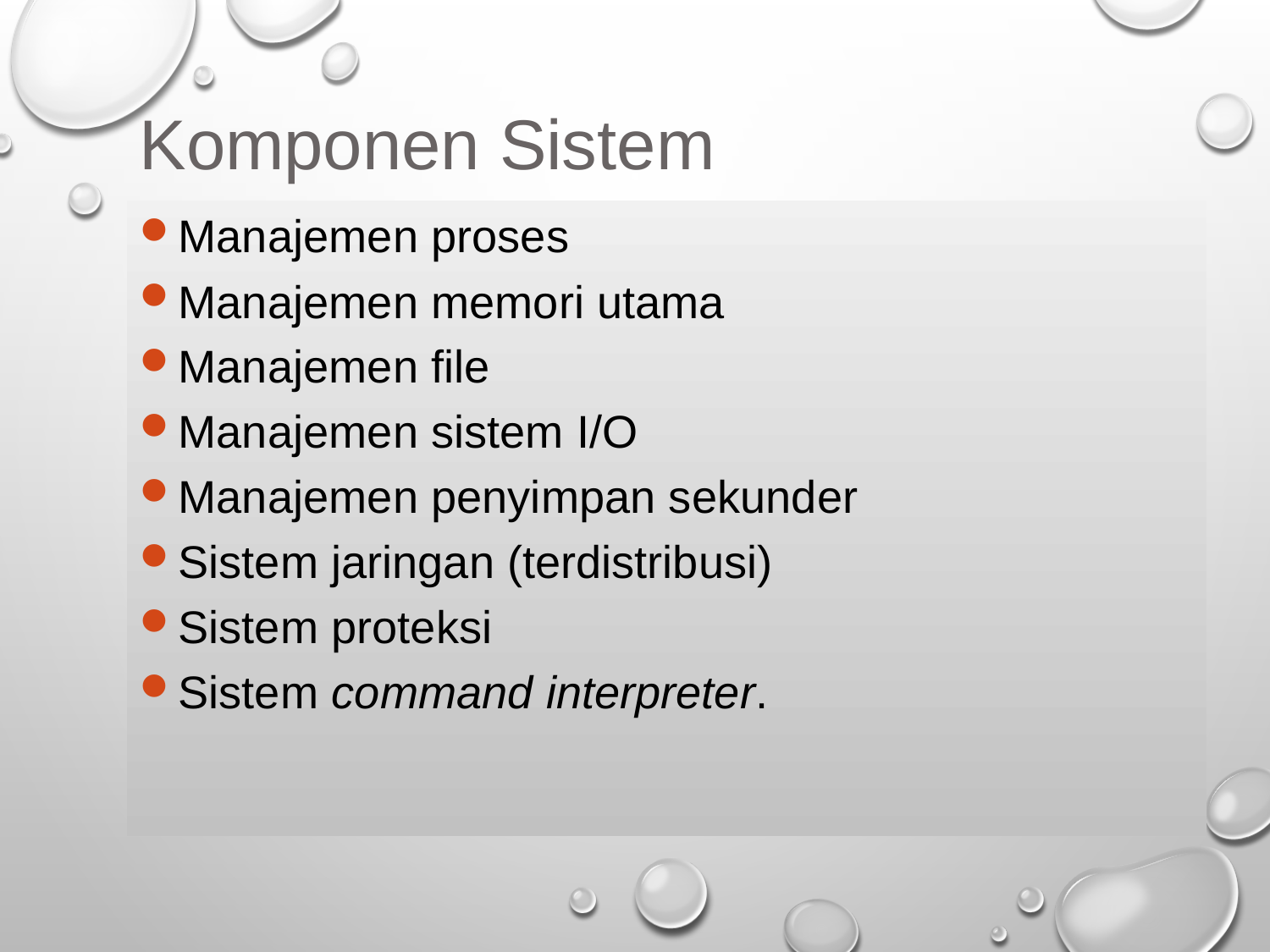

Komponen Sistem
Manajemen proses
Manajemen memori utama
Manajemen file
Manajemen sistem I/O
Manajemen penyimpan sekunder
Sistem jaringan (terdistribusi)
Sistem proteksi
Sistem command interpreter.